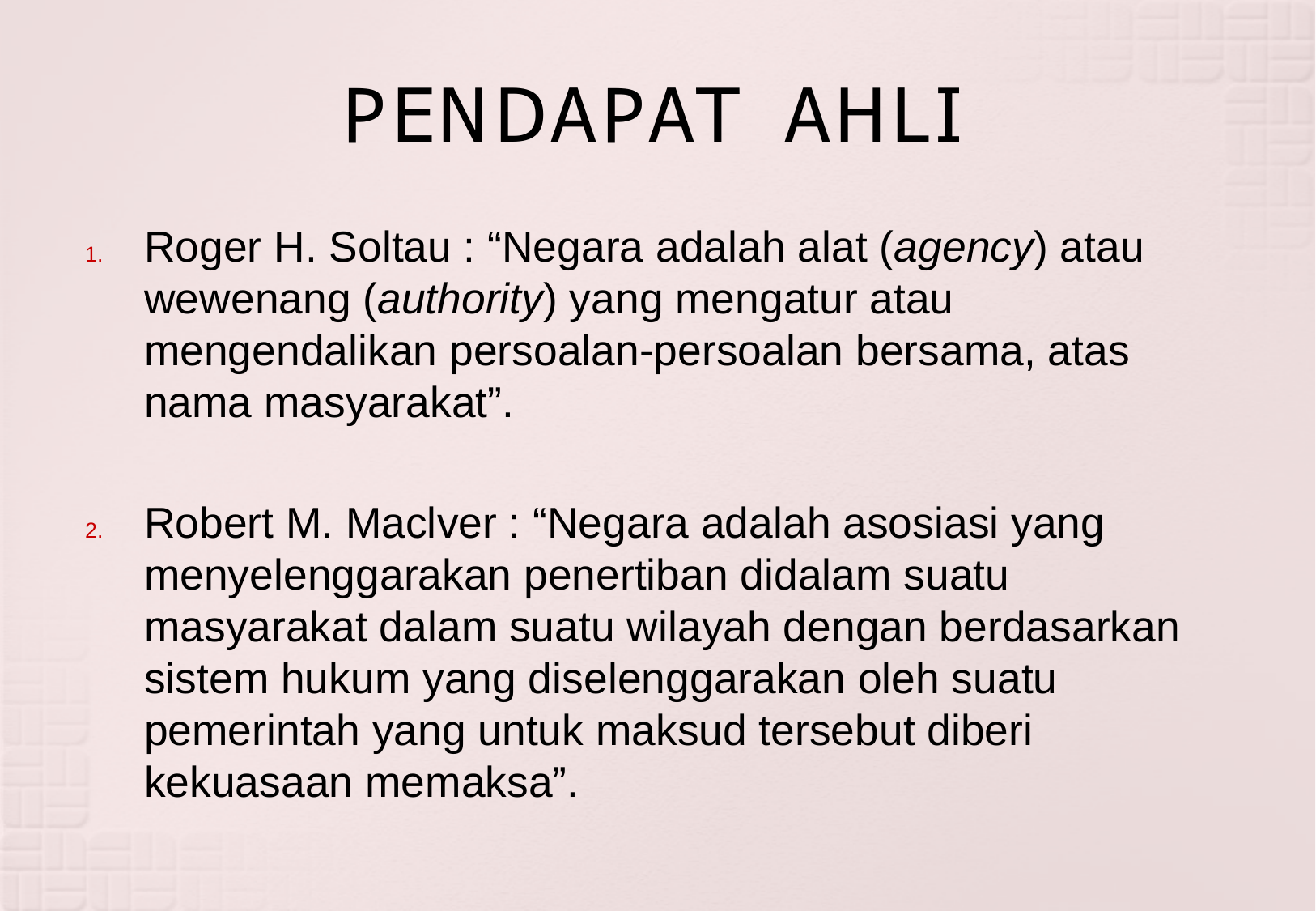

# PENDAPAT  AHLI
Roger H. Soltau : “Negara adalah alat (agency) atau wewenang (authority) yang mengatur atau mengendalikan persoalan-persoalan bersama, atas nama masyarakat”.

Robert M. Maclver : “Negara adalah asosiasi yang menyelenggarakan penertiban didalam suatu masyarakat dalam suatu wilayah dengan berdasarkan sistem hukum yang diselenggarakan oleh suatu pemerintah yang untuk maksud tersebut diberi kekuasaan memaksa”.